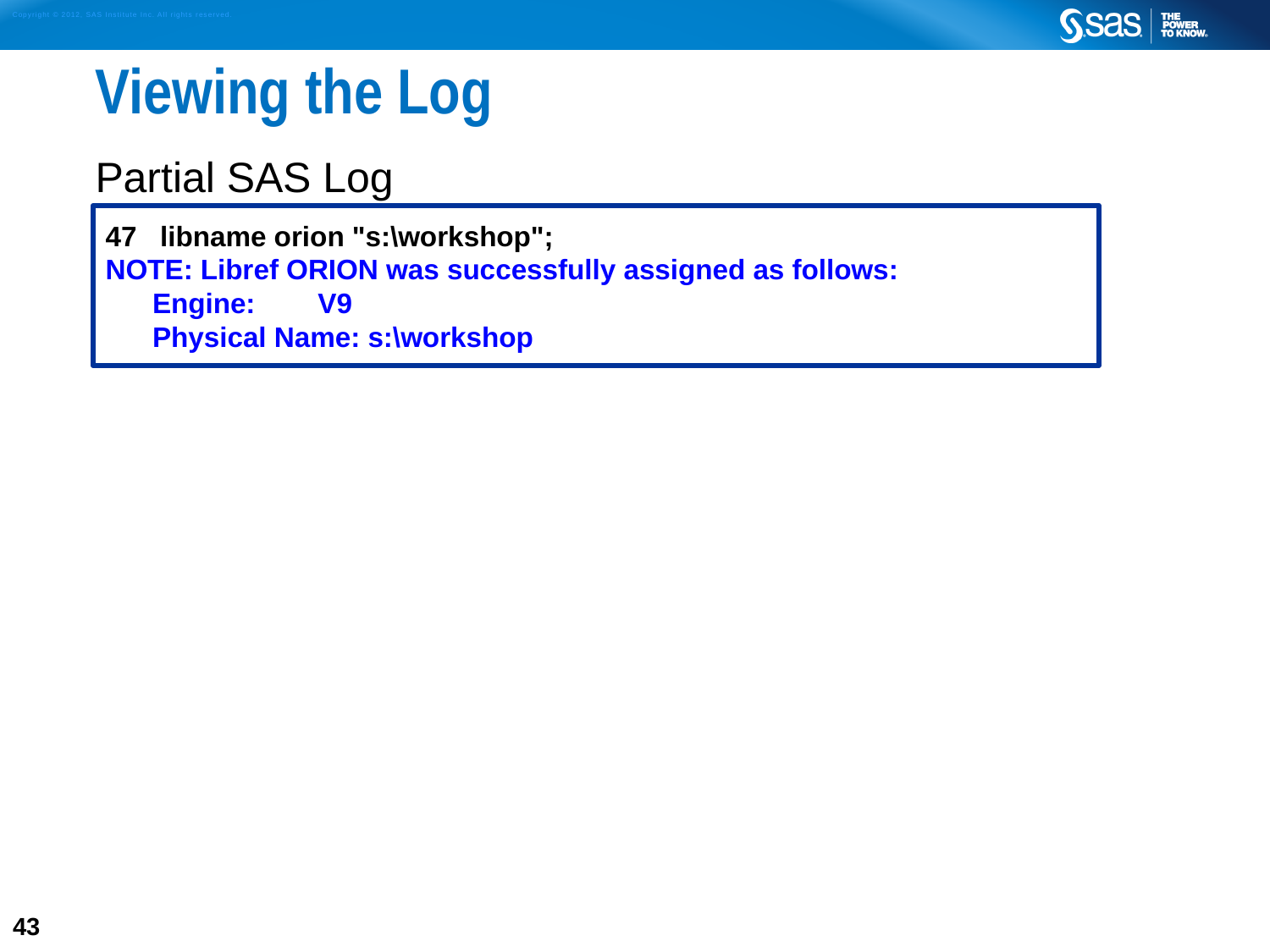

# Viewing the Log
Partial SAS Log

47   libname orion "s:\workshop";
NOTE: Libref ORION was successfully assigned as follows:
      Engine:        V9
      Physical Name: s:\workshop